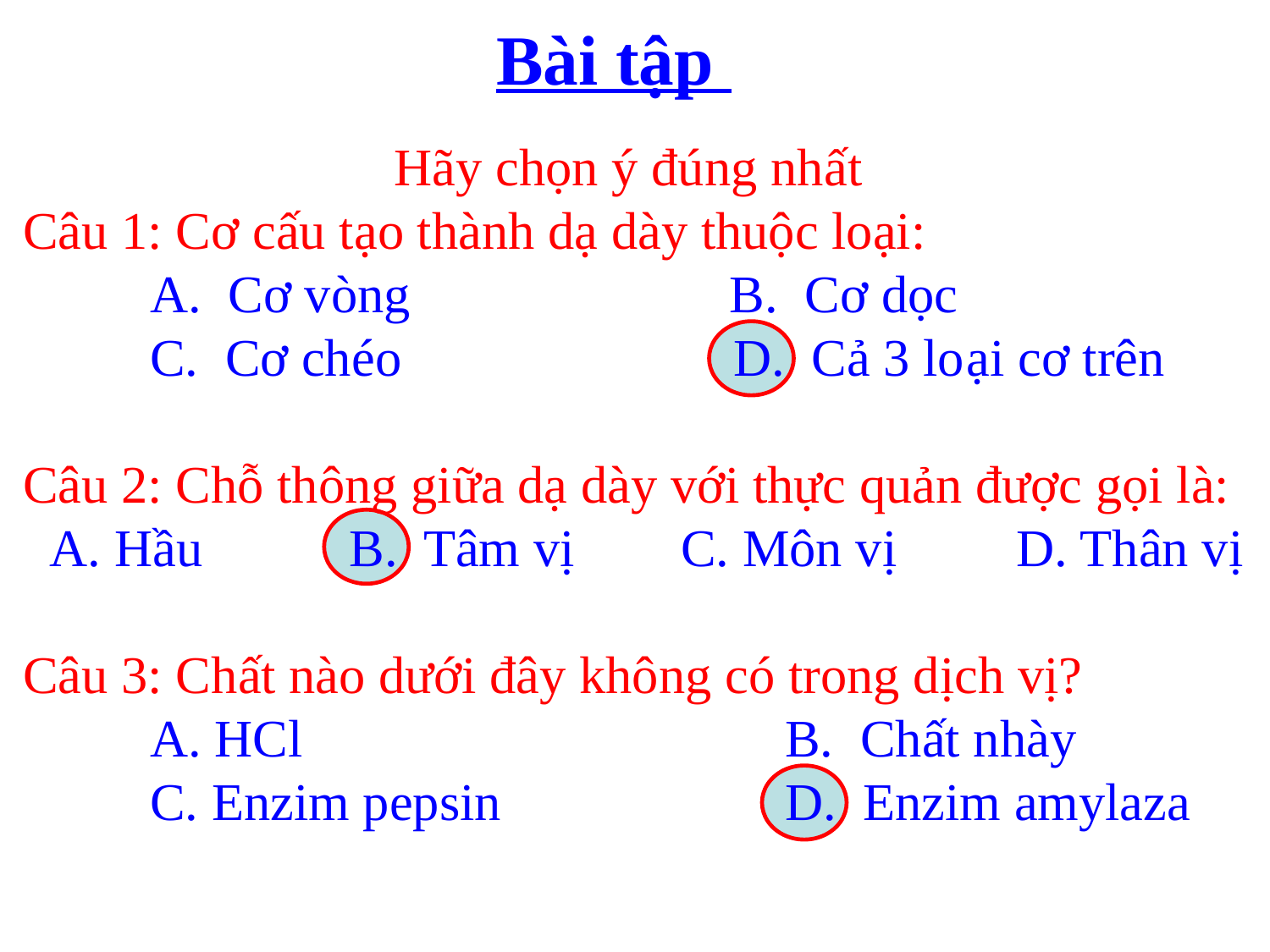

Bài tập
Hãy chọn ý đúng nhất
Câu 1: Cơ cấu tạo thành dạ dày thuộc loại:
  	A.  Cơ vòng                        B.  Cơ dọc
  	C.  Cơ chéo                         D.  Cả 3 loại cơ trên

Câu 2: Chỗ thông giữa dạ dày với thực quản được gọi là:
  A. Hầu           B.  Tâm vị        C. Môn vị         D. Thân vị

Câu 3: Chất nào dưới đây không có trong dịch vị?
    	A. HCl                              	B.  Chất nhày
    	C. Enzim pepsin            	D.  Enzim amylaza